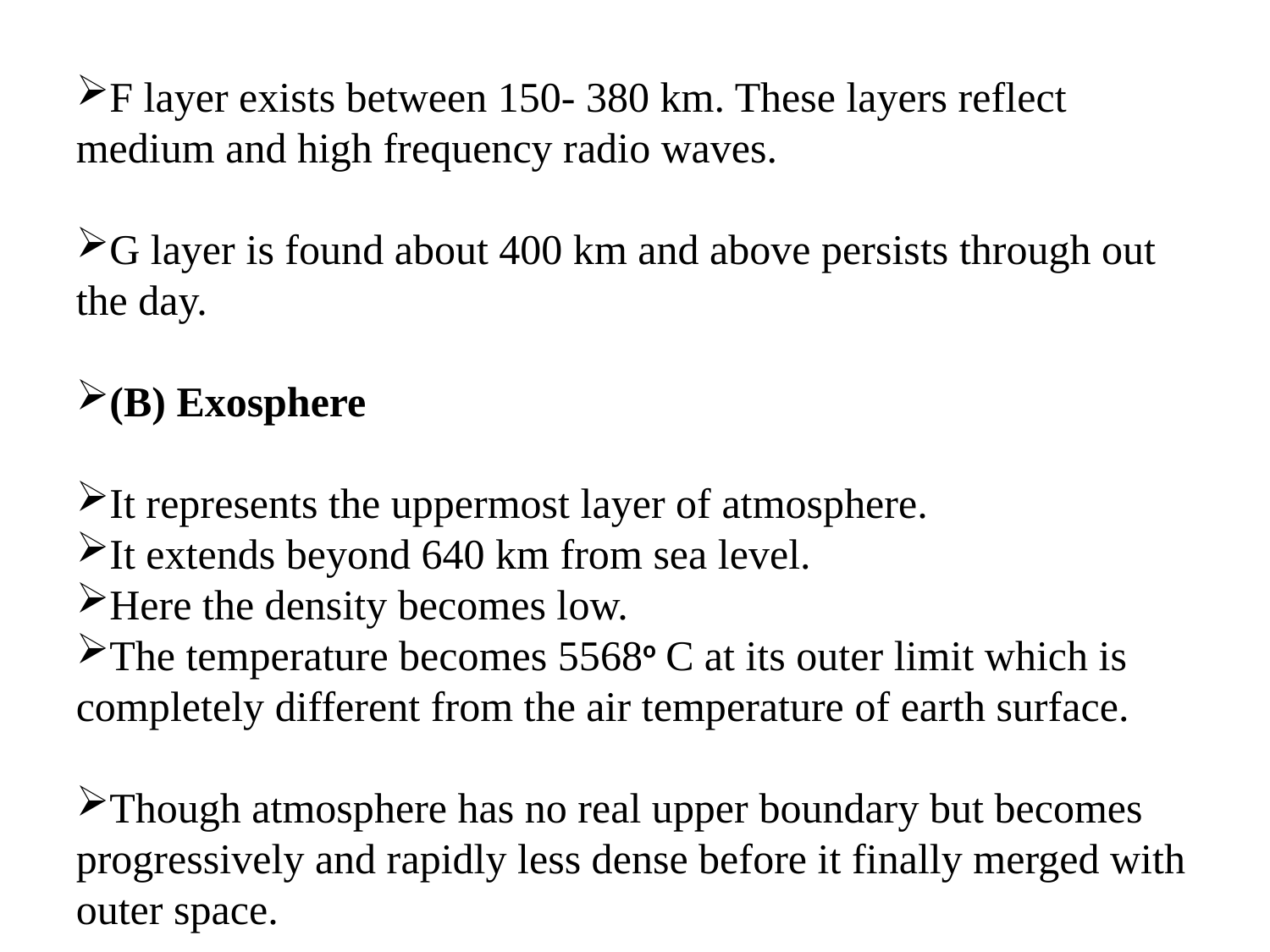

F layer exists between 150- 380 km. These layers reflect medium and high frequency radio waves.

G layer is found about 400 km and above persists through out the day.

(B) Exosphere

It represents the uppermost layer of atmosphere.
It extends beyond 640 km from sea level.
Here the density becomes low.
The temperature becomes 5568o C at its outer limit which is completely different from the air temperature of earth surface.

Though atmosphere has no real upper boundary but becomes progressively and rapidly less dense before it finally merged with outer space.